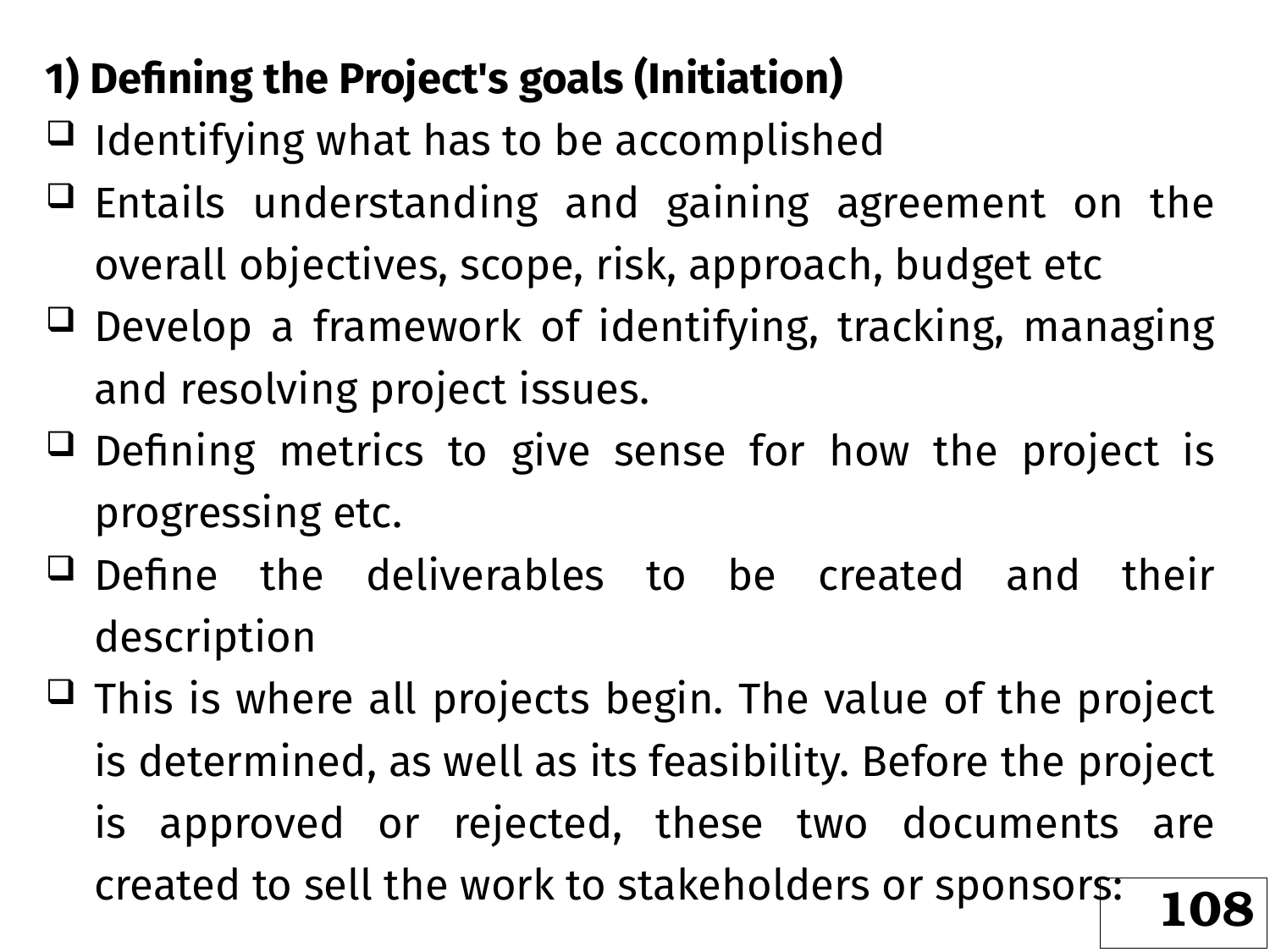

1) Defining the Project's goals (Initiation)
Identifying what has to be accomplished
Entails understanding and gaining agreement on the overall objectives, scope, risk, approach, budget etc
Develop a framework of identifying, tracking, managing and resolving project issues.
Defining metrics to give sense for how the project is progressing etc.
Define the deliverables to be created and their description
This is where all projects begin. The value of the project is determined, as well as its feasibility. Before the project is approved or rejected, these two documents are created to sell the work to stakeholders or sponsors:

108